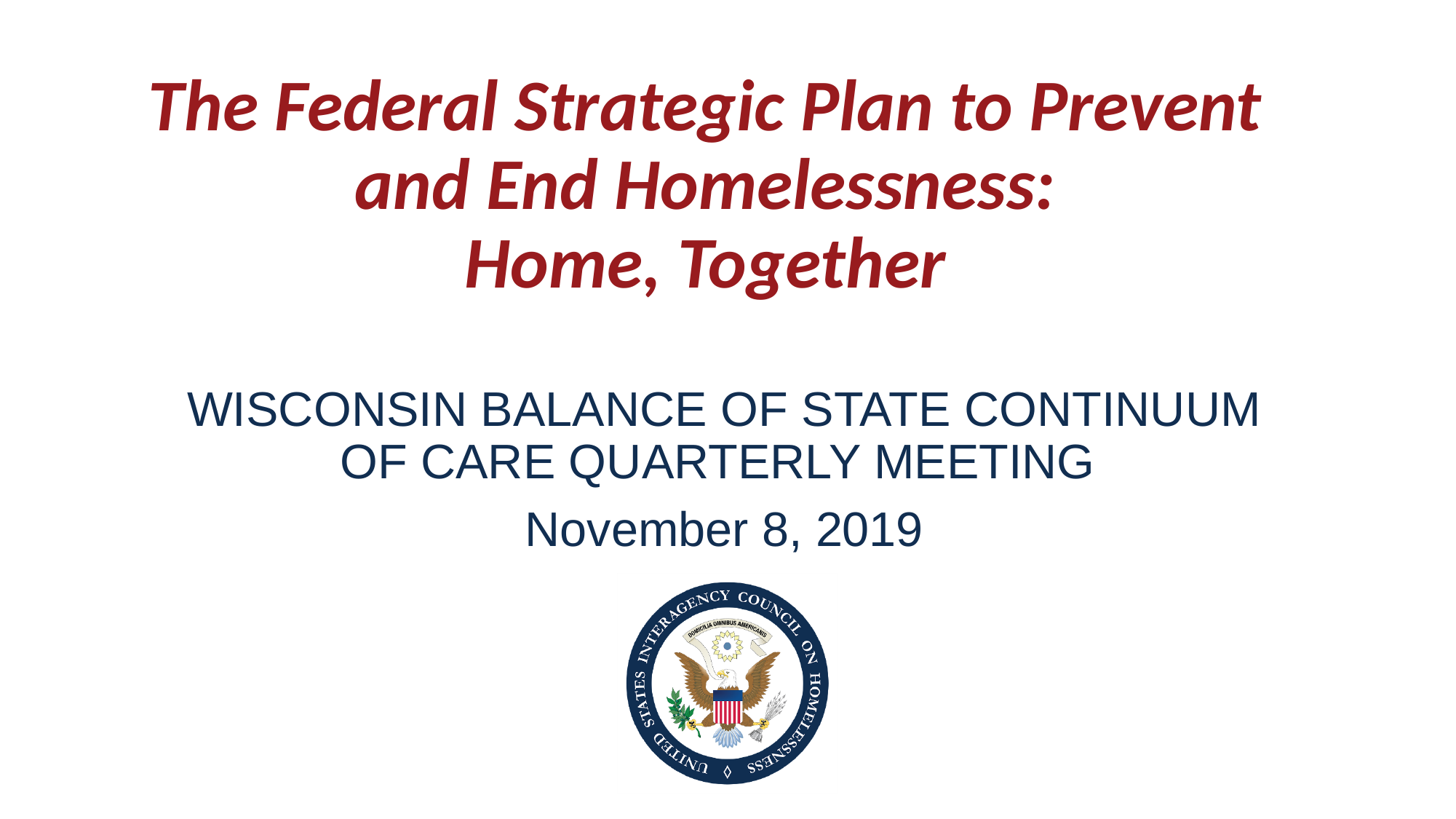

# The Federal Strategic Plan to Prevent and End Homelessness: Home, Together

WISCONSIN BALANCE OF STATE CONTINUUM OF CARE QUARTERLY MEETING
November 8, 2019